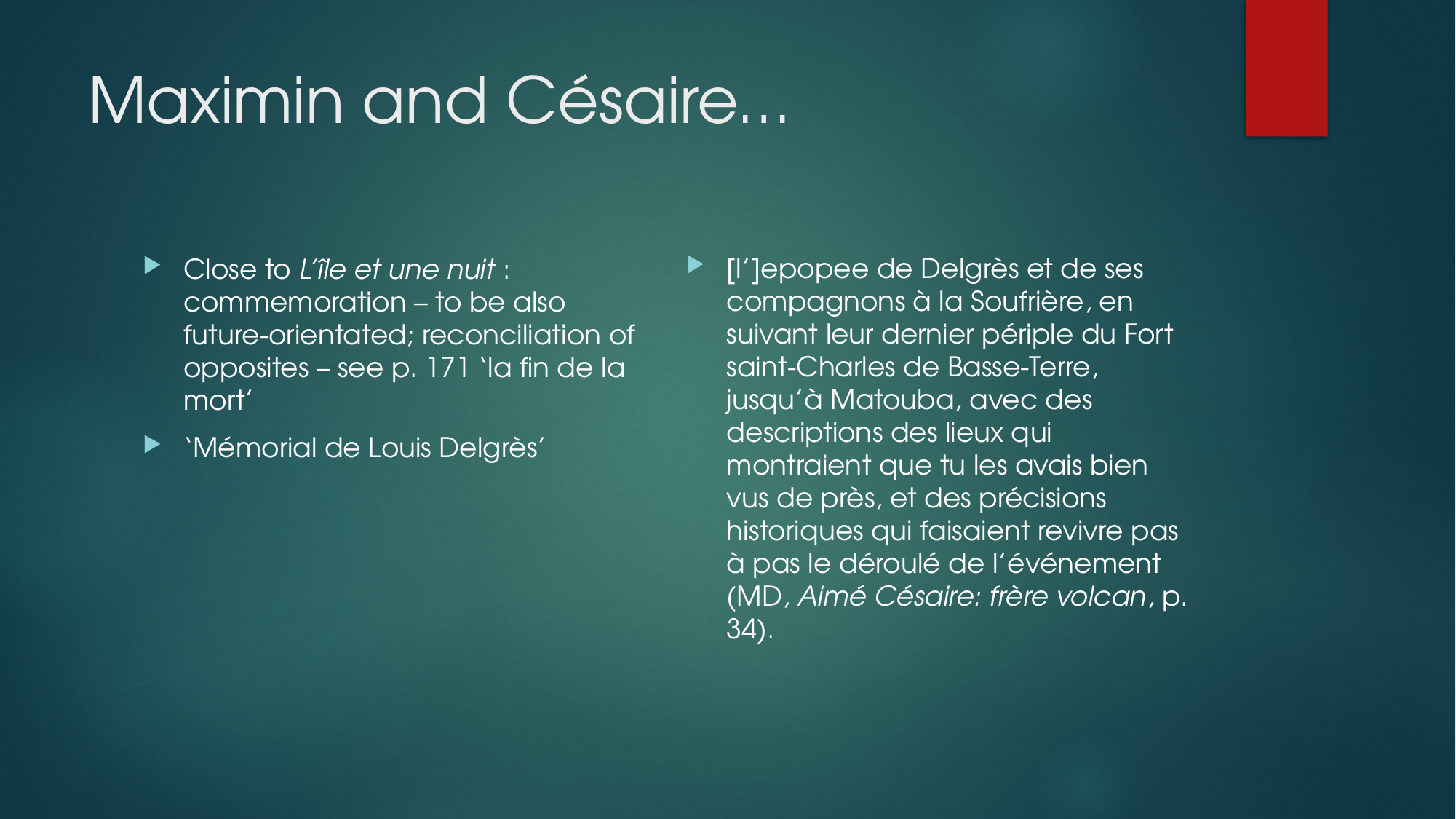

# Maximin and Césaire…
[l’]epopee de Delgrès et de ses compagnons à la Soufrière, en suivant leur dernier périple du Fort saint-Charles de Basse-Terre, jusqu’à Matouba, avec des descriptions des lieux qui montraient que tu les avais bien vus de près, et des précisions historiques qui faisaient revivre pas à pas le déroulé de l’événement (MD, Aimé Césaire: frère volcan, p. 34).

Close to L’île et une nuit : commemoration – to be also future-orientated; reconciliation of opposites – see p. 171 ‘la fin de la mort’
‘Mémorial de Louis Delgrès’